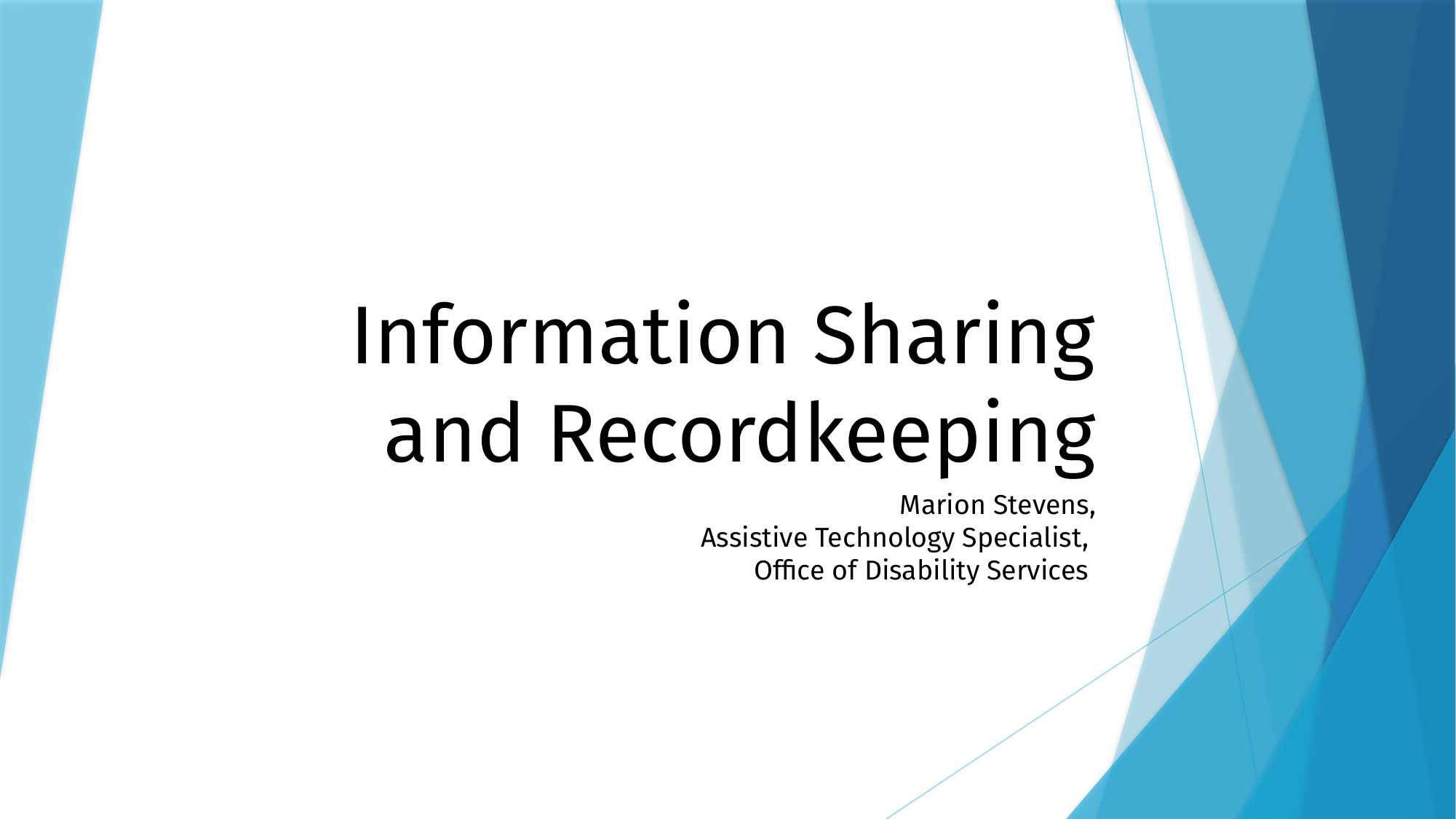

# Information Sharing and Recordkeeping
Marion Stevens,
Assistive Technology Specialist,
Office of Disability Services